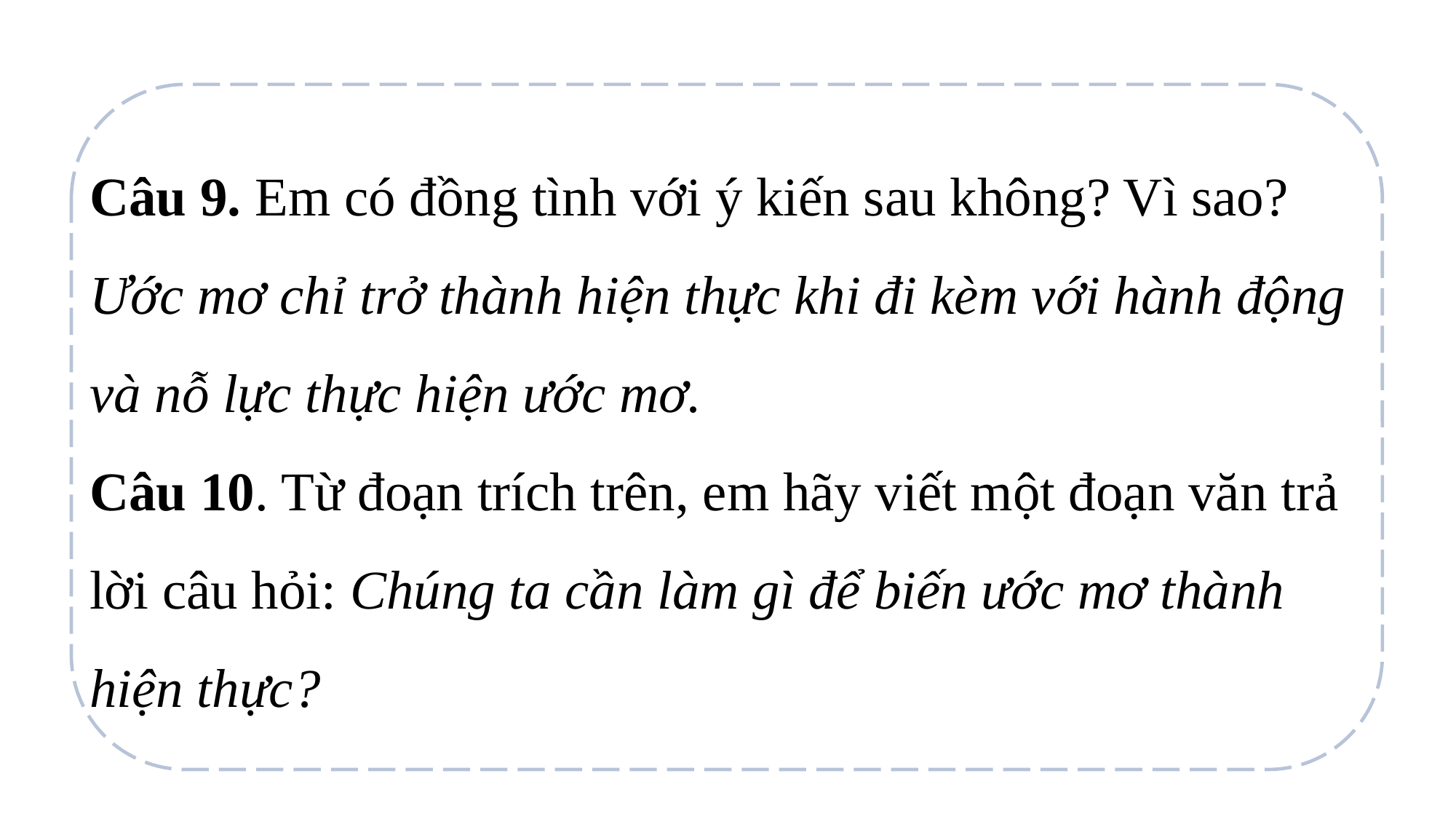

Câu 9. Em có đồng tình với ý kiến sau không? Vì sao?
Ước mơ chỉ trở thành hiện thực khi đi kèm với hành động và nỗ lực thực hiện ước mơ.
Câu 10. Từ đoạn trích trên, em hãy viết một đoạn văn trả lời câu hỏi: Chúng ta cần làm gì để biến ước mơ thành hiện thực?